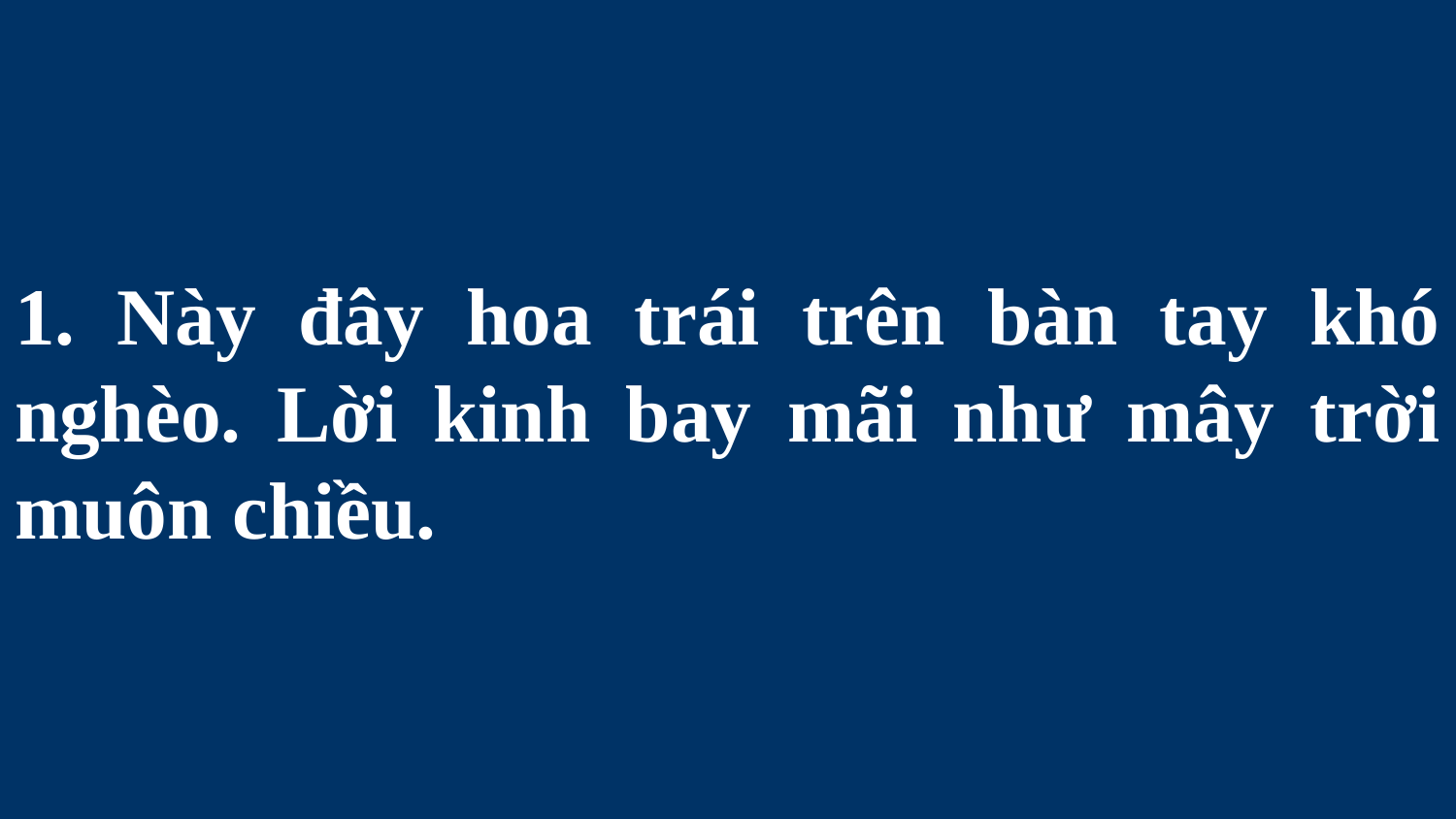

# 1. Này đây hoa trái trên bàn tay khó nghèo. Lời kinh bay mãi như mây trời muôn chiều.